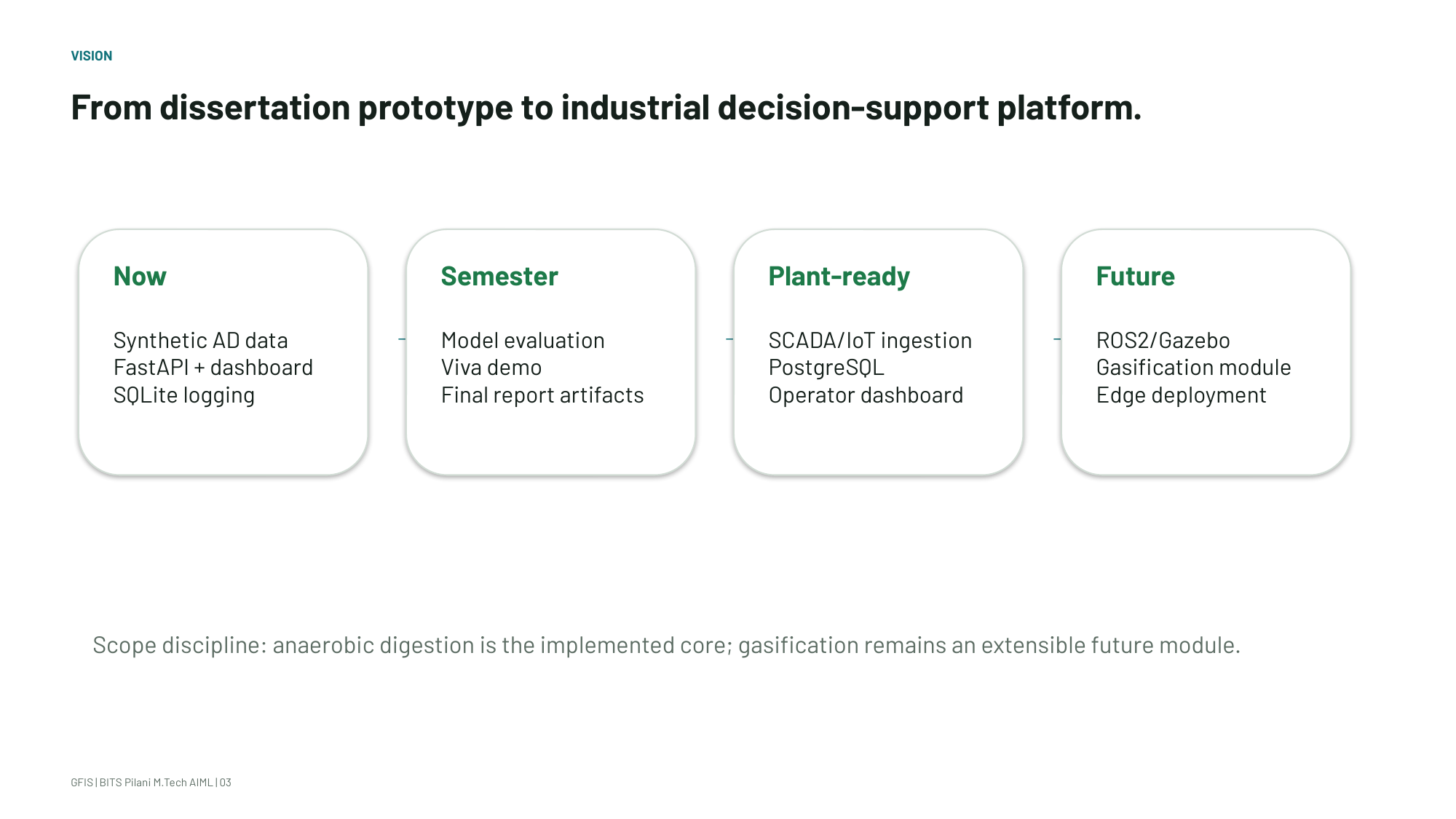

VISION
From dissertation prototype to industrial decision-support platform.

Now
Semester
Plant-ready
Future
→
→
→
Synthetic AD data
FastAPI + dashboard
SQLite logging
Model evaluation
Viva demo
Final report artifacts
SCADA/IoT ingestion
PostgreSQL
Operator dashboard
ROS2/Gazebo
Gasification module
Edge deployment
Scope discipline: anaerobic digestion is the implemented core; gasification remains an extensible future module.
GFIS | BITS Pilani M.Tech AIML | 03